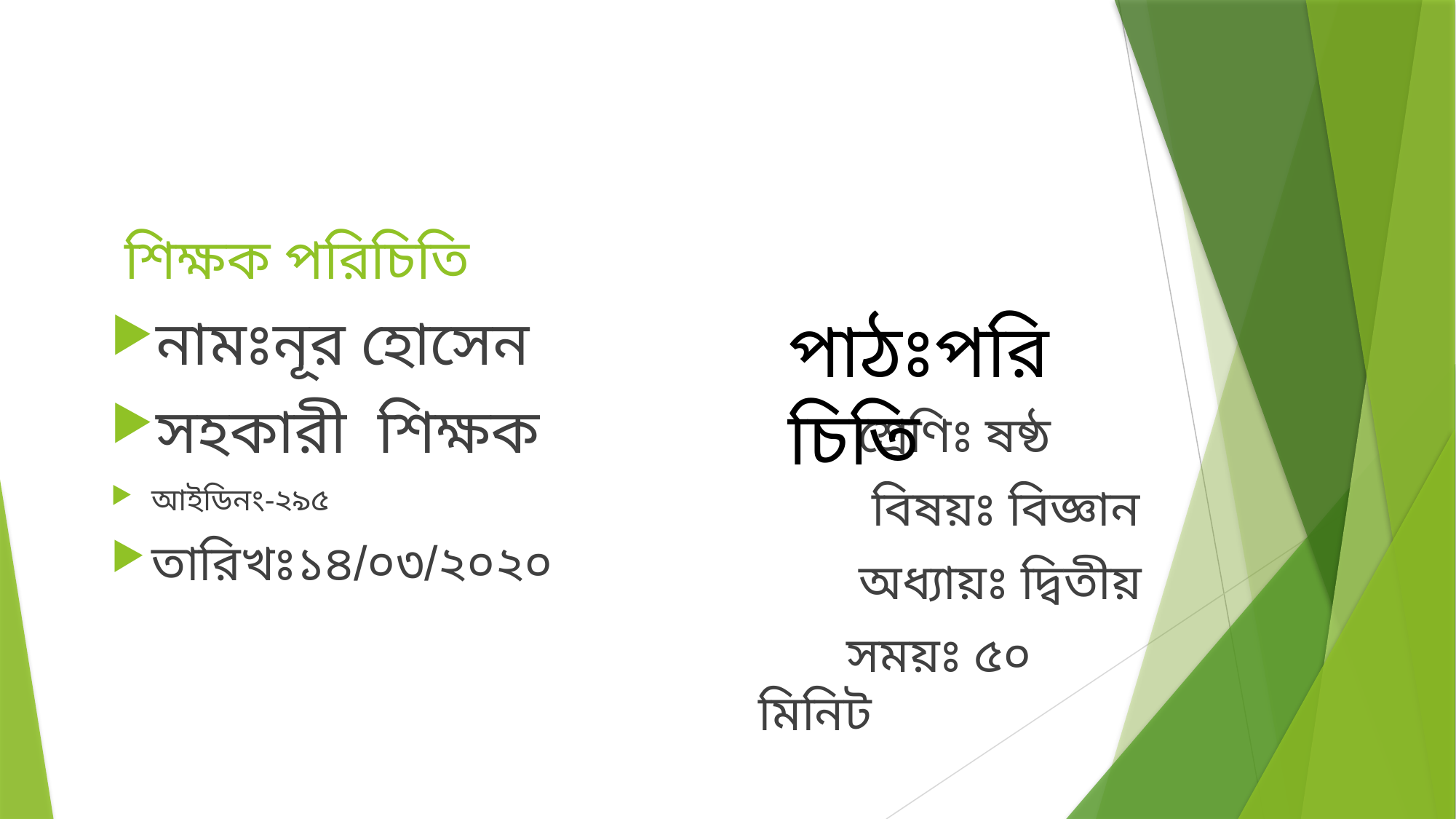

# শিক্ষক পরিচিতি
নামঃনূর হোসেন
সহকারী  শিক্ষক
আইডিনং-২৯৫
তারিখঃ১৪/০৩/২০২০
পাঠঃপরিচিতি
         শ্রেণিঃ ষষ্ঠ
         বিষয়ঃ বিজ্ঞান
        অধ্যায়ঃ দ্বিতীয়
       সময়ঃ ৫০ মিনিট